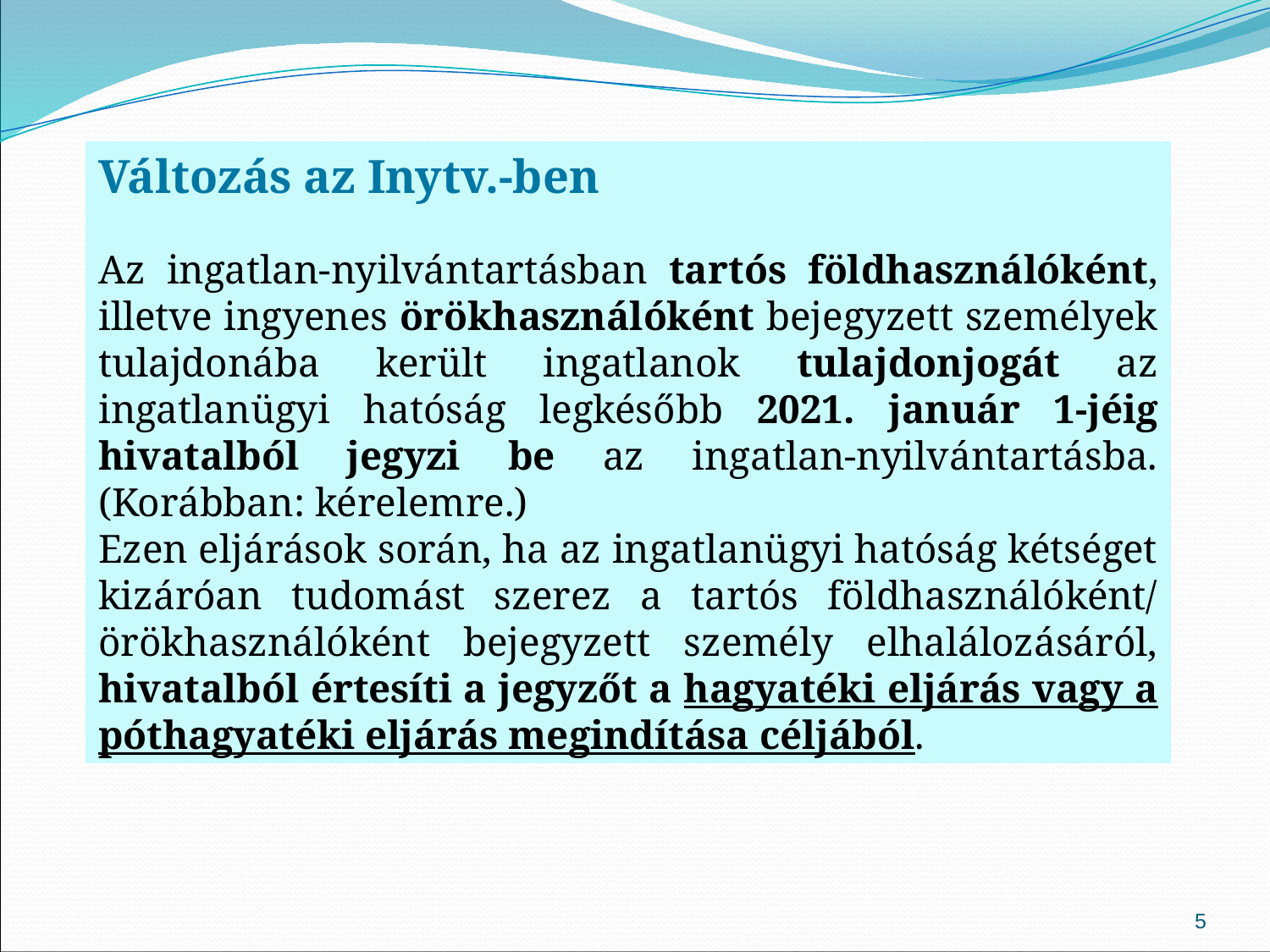

Változás az Inytv.-ben

Az ingatlan-nyilvántartásban tartós földhasználóként, illetve ingyenes örökhasználóként bejegyzett személyek tulajdonába került ingatlanok tulajdonjogát az ingatlanügyi hatóság legkésőbb 2021. január 1-jéig hivatalból jegyzi be az ingatlan-nyilvántartásba. (Korábban: kérelemre.)
Ezen eljárások során, ha az ingatlanügyi hatóság kétséget kizáróan tudomást szerez a tartós földhasználóként/ örökhasználóként bejegyzett személy elhalálozásáról, hivatalból értesíti a jegyzőt a hagyatéki eljárás vagy a póthagyatéki eljárás megindítása céljából.
5